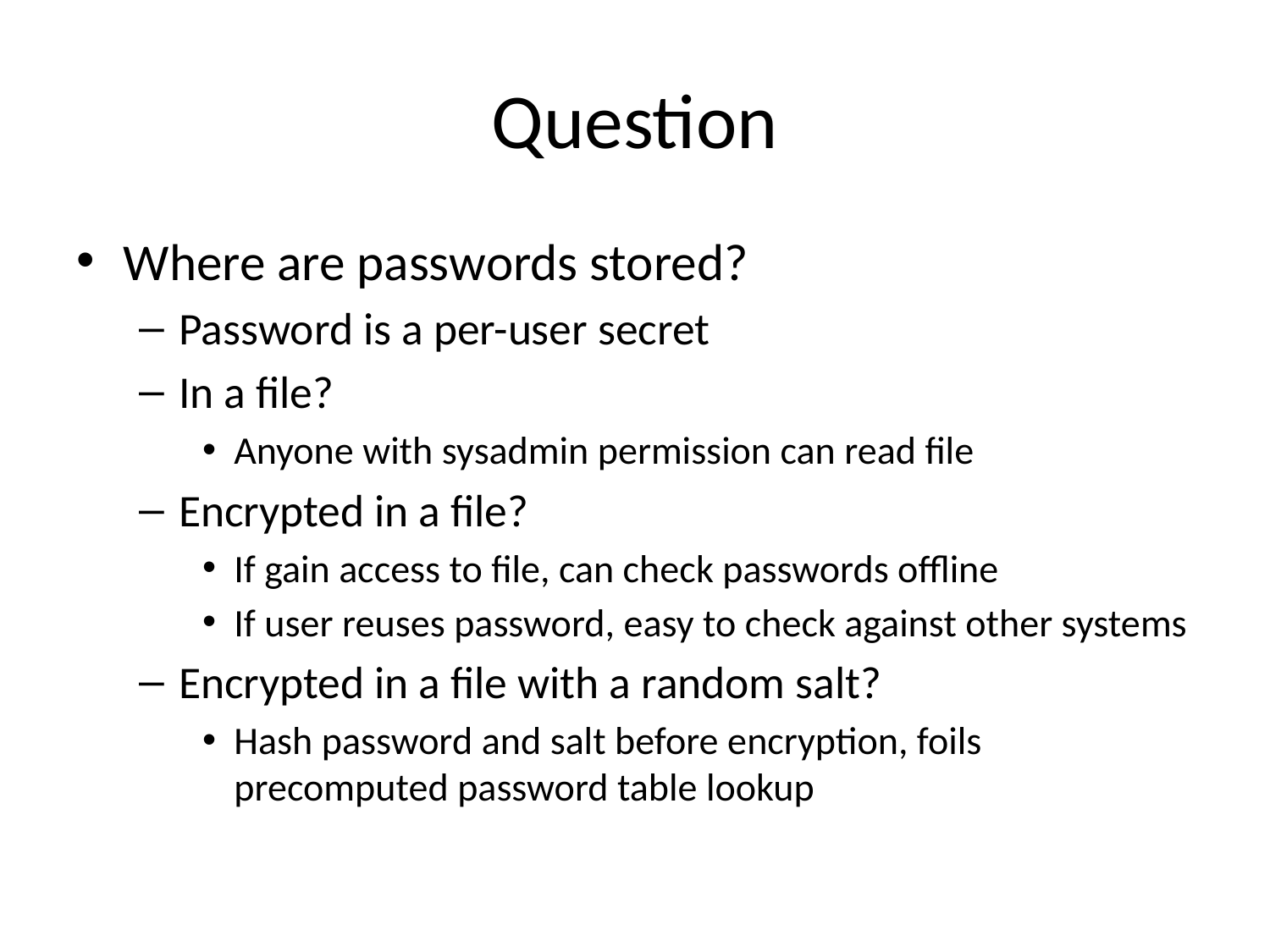

# Question
Where are passwords stored?
Password is a per-user secret
In a file?
Anyone with sysadmin permission can read file
Encrypted in a file?
If gain access to file, can check passwords offline
If user reuses password, easy to check against other systems
Encrypted in a file with a random salt?
Hash password and salt before encryption, foils precomputed password table lookup